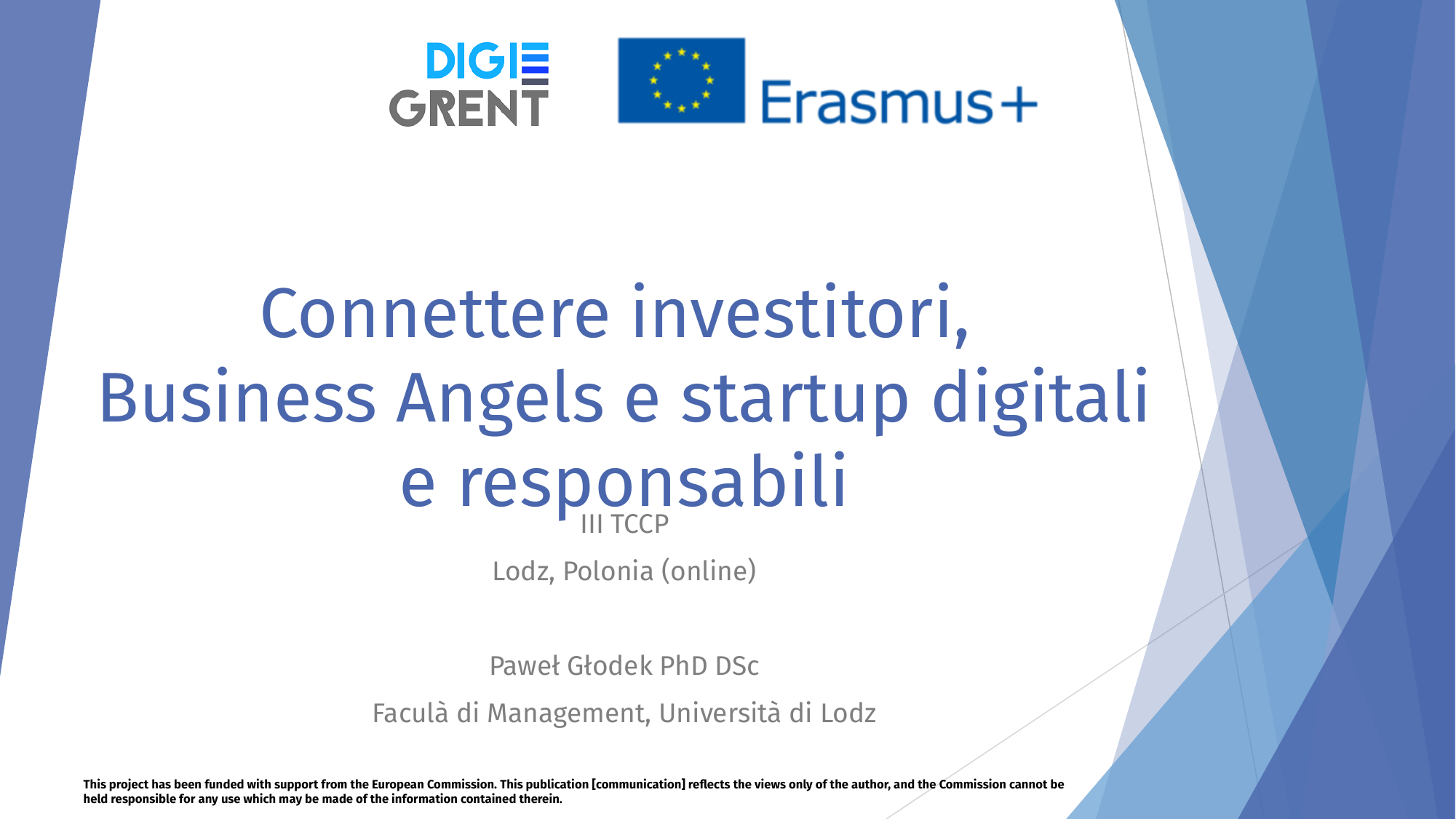

Connettere investitori,
Business Angels e startup digitali e responsabili

III TCCP
Lodz, Polonia (online)

Paweł Głodek PhD DSc
Faculà di Management, Università di Lodz